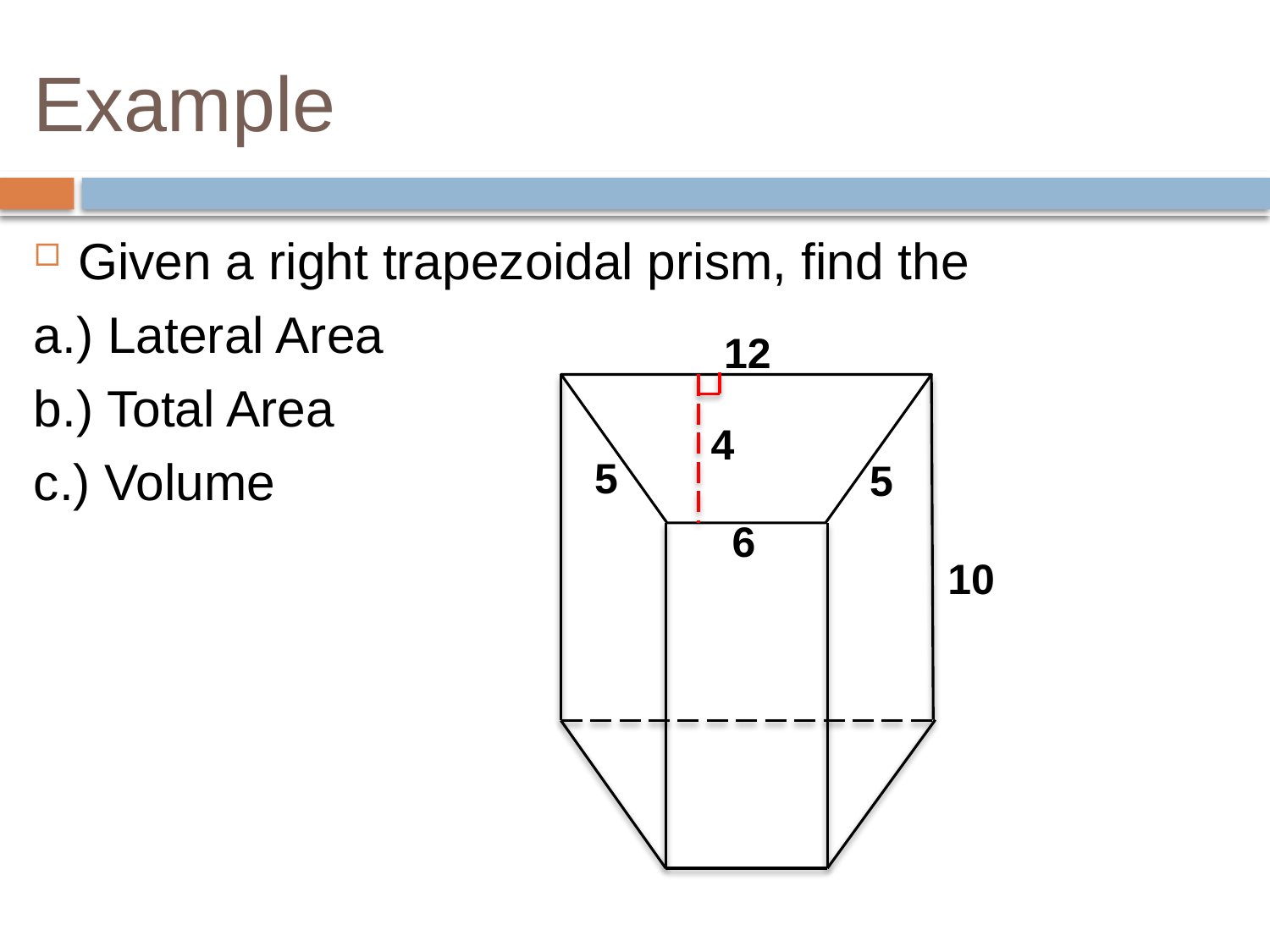

# Example
Given a right trapezoidal prism, find the
a.) Lateral Area
b.) Total Area
c.) Volume
12

4
5
5
6
10